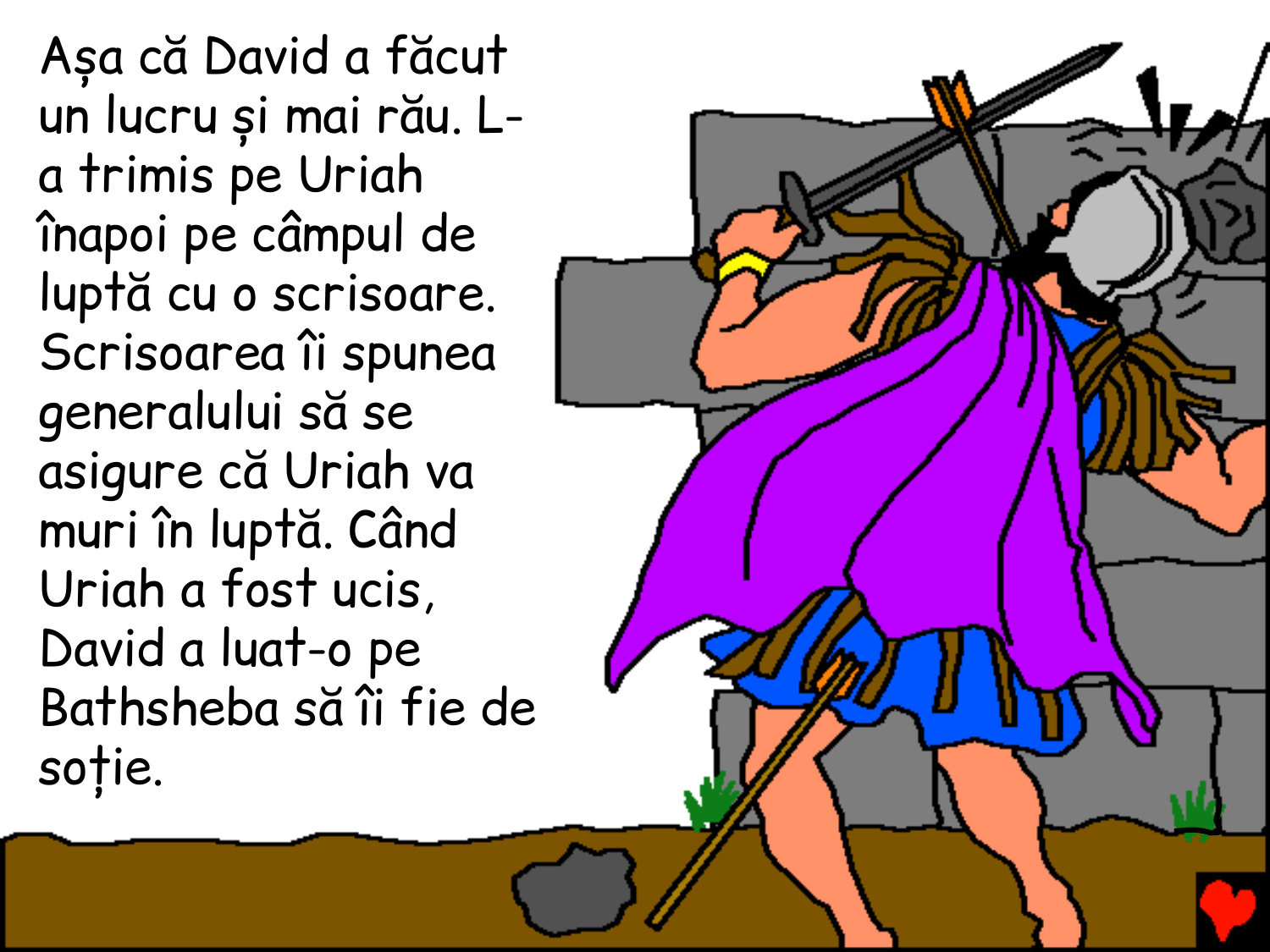

Așa că David a făcut un lucru și mai rău. L-a trimis pe Uriah înapoi pe câmpul de luptă cu o scrisoare. Scrisoarea îi spunea generalului să se asigure că Uriah va muri în luptă. Când Uriah a fost ucis, David a luat-o pe Bathsheba să îi fie de soție.